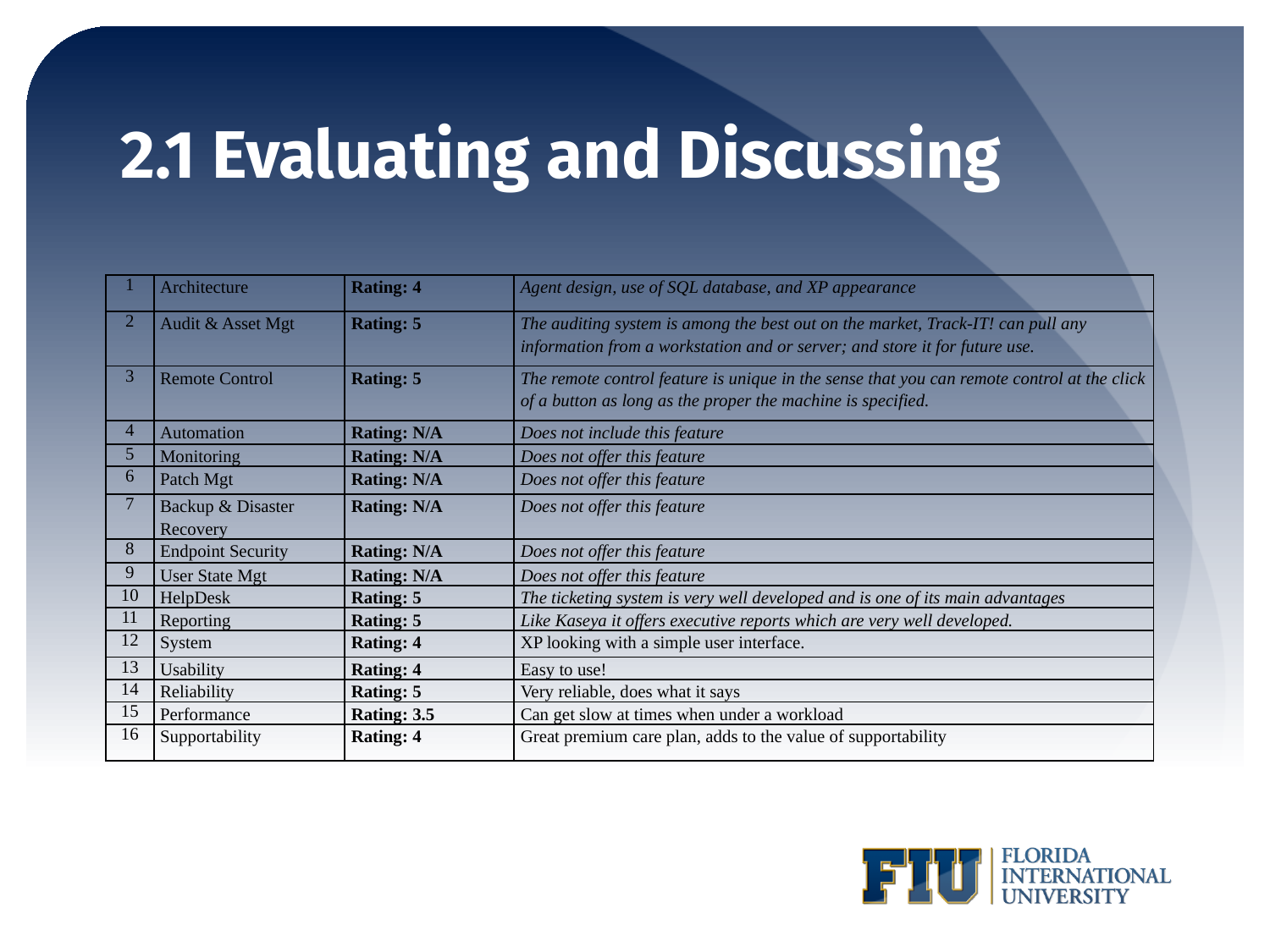

# 2.1 Evaluating and Discussing
| 1 | Architecture | Rating: 4 | Agent design, use of SQL database, and XP appearance |
| --- | --- | --- | --- |
| 2 | Audit & Asset Mgt | Rating: 5 | The auditing system is among the best out on the market, Track-IT! can pull any information from a workstation and or server; and store it for future use. |
| 3 | Remote Control | Rating: 5 | The remote control feature is unique in the sense that you can remote control at the click of a button as long as the proper the machine is specified. |
| 4 | Automation | Rating: N/A | Does not include this feature |
| 5 | Monitoring | Rating: N/A | Does not offer this feature |
| 6 | Patch Mgt | Rating: N/A | Does not offer this feature |
| 7 | Backup & Disaster Recovery | Rating: N/A | Does not offer this feature |
| 8 | Endpoint Security | Rating: N/A | Does not offer this feature |
| 9 | User State Mgt | Rating: N/A | Does not offer this feature |
| 10 | HelpDesk | Rating: 5 | The ticketing system is very well developed and is one of its main advantages |
| 11 | Reporting | Rating: 5 | Like Kaseya it offers executive reports which are very well developed. |
| 12 | System | Rating: 4 | XP looking with a simple user interface. |
| 13 | Usability | Rating: 4 | Easy to use! |
| 14 | Reliability | Rating: 5 | Very reliable, does what it says |
| 15 | Performance | Rating: 3.5 | Can get slow at times when under a workload |
| 16 | Supportability | Rating: 4 | Great premium care plan, adds to the value of supportability |